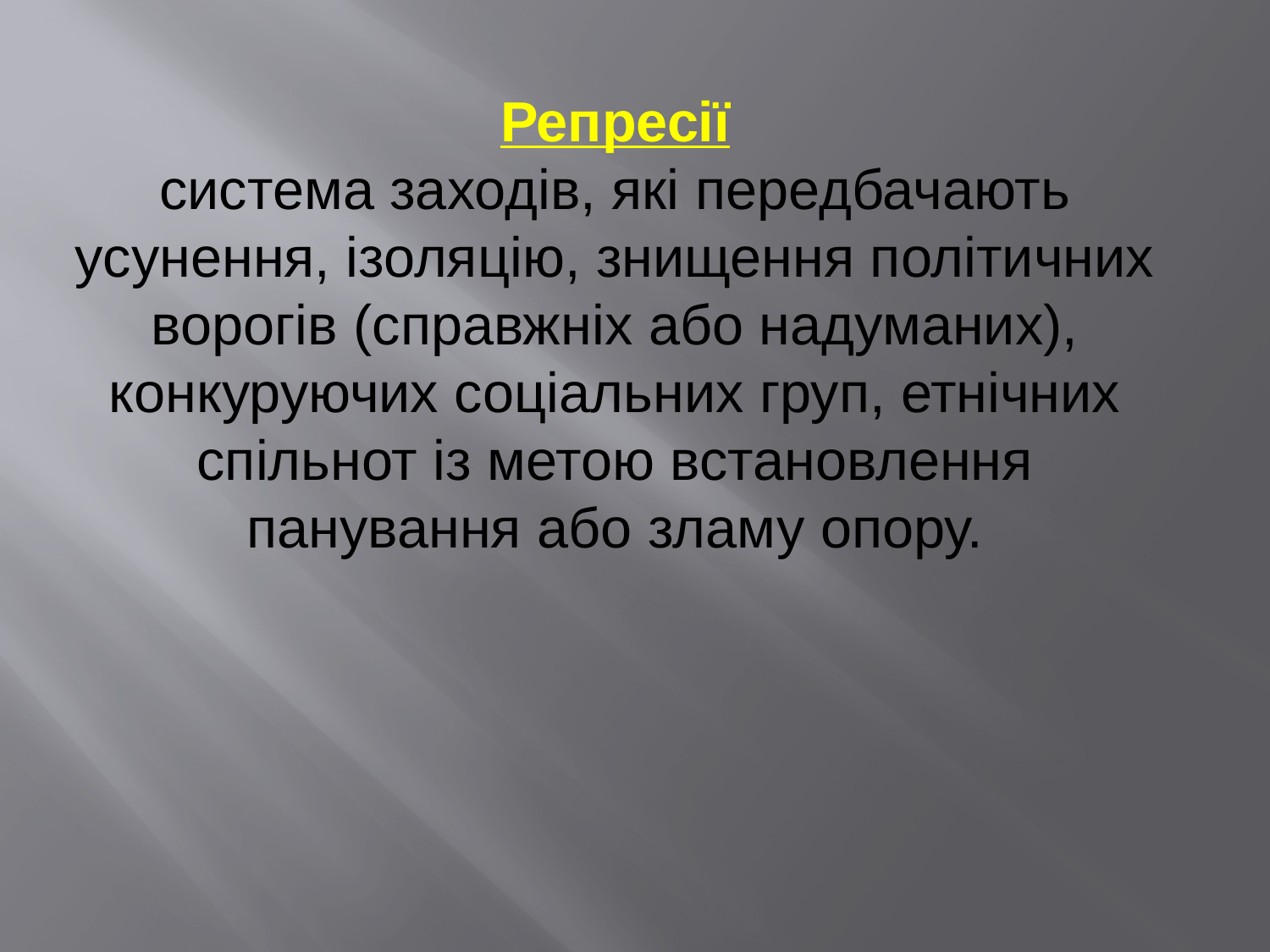

Репресії
система заходів, які передбачають усунення, ізоляцію, знищення політичних ворогів (справжніх або надуманих), конкуруючих соціальних груп, етнічних спільнот із метою встановлення панування або зламу опору.